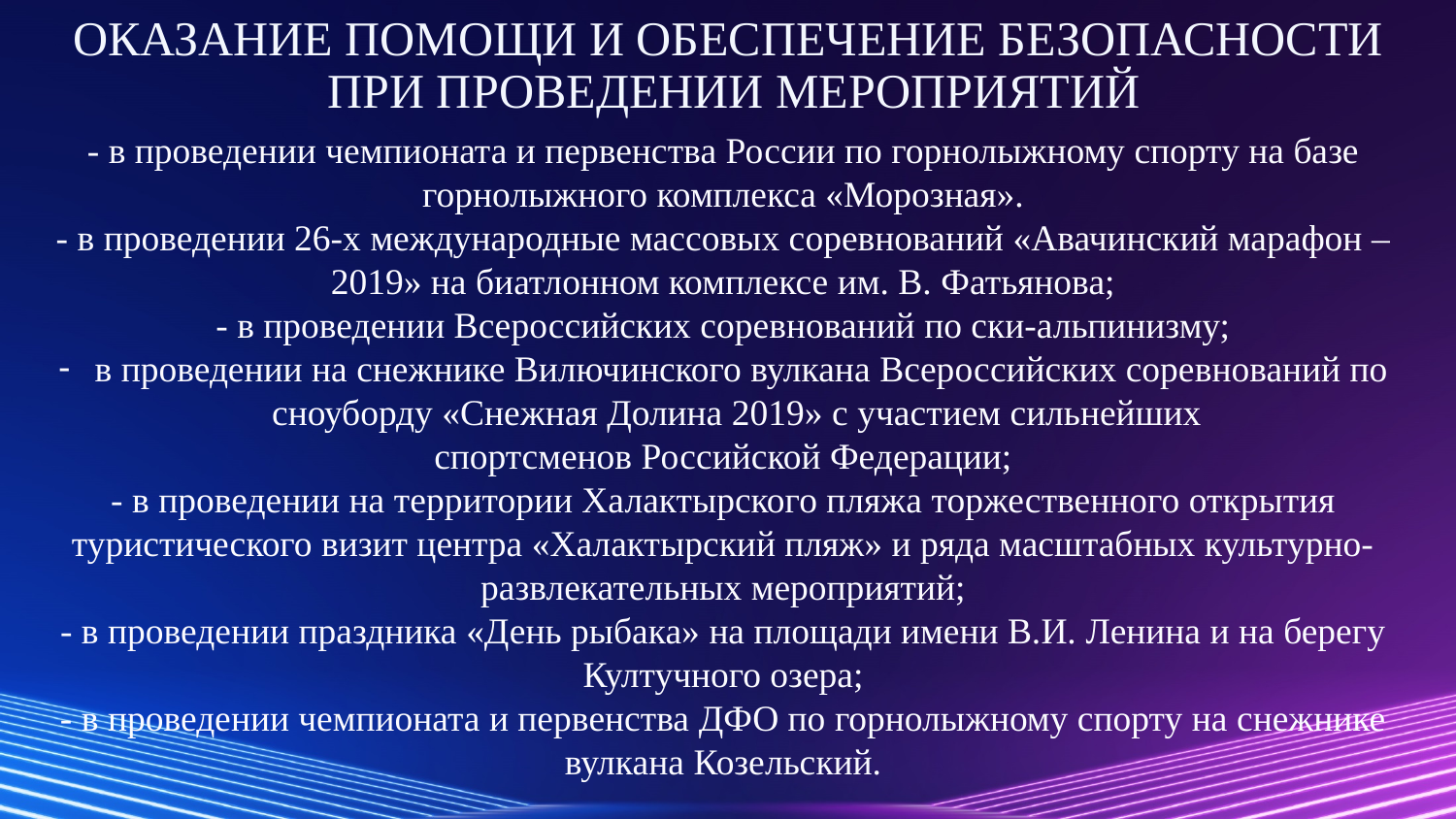

# ОКАЗАНИЕ ПОМОЩИ И ОБЕСПЕЧЕНИЕ БЕЗОПАСНОСТИ ПРИ ПРОВЕДЕНИИ МЕРОПРИЯТИЙ
- в проведении чемпионата и первенства России по горнолыжному спорту на базе горнолыжного комплекса «Морозная».
- в проведении 26-х международные массовых соревнований «Авачинский марафон – 2019» на биатлонном комплексе им. В. Фатьянова;
- в проведении Всероссийских соревнований по ски-альпинизму;
в проведении на снежнике Вилючинского вулкана Всероссийских соревнований по сноуборду «Снежная Долина 2019» с участием сильнейших
спортсменов Российской Федерации;
- в проведении на территории Халактырского пляжа торжественного открытия туристического визит центра «Халактырский пляж» и ряда масштабных культурно-развлекательных мероприятий;
- в проведении праздника «День рыбака» на площади имени В.И. Ленина и на берегу Култучного озера;
- в проведении чемпионата и первенства ДФО по горнолыжному спорту на снежнике вулкана Козельский.